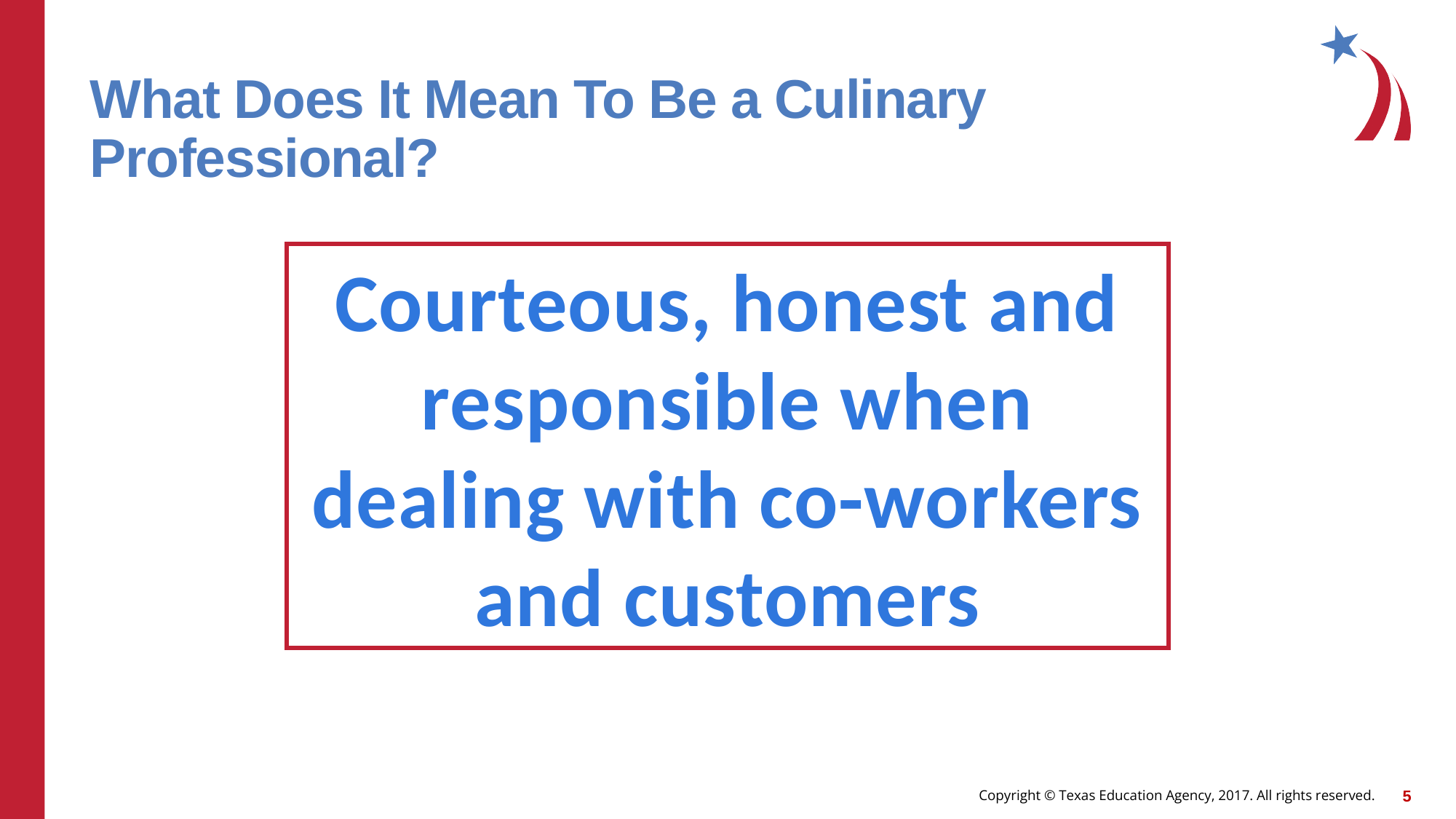

# What Does It Mean To Be a Culinary Professional?
Courteous, honest and responsible when dealing with co-workers and customers